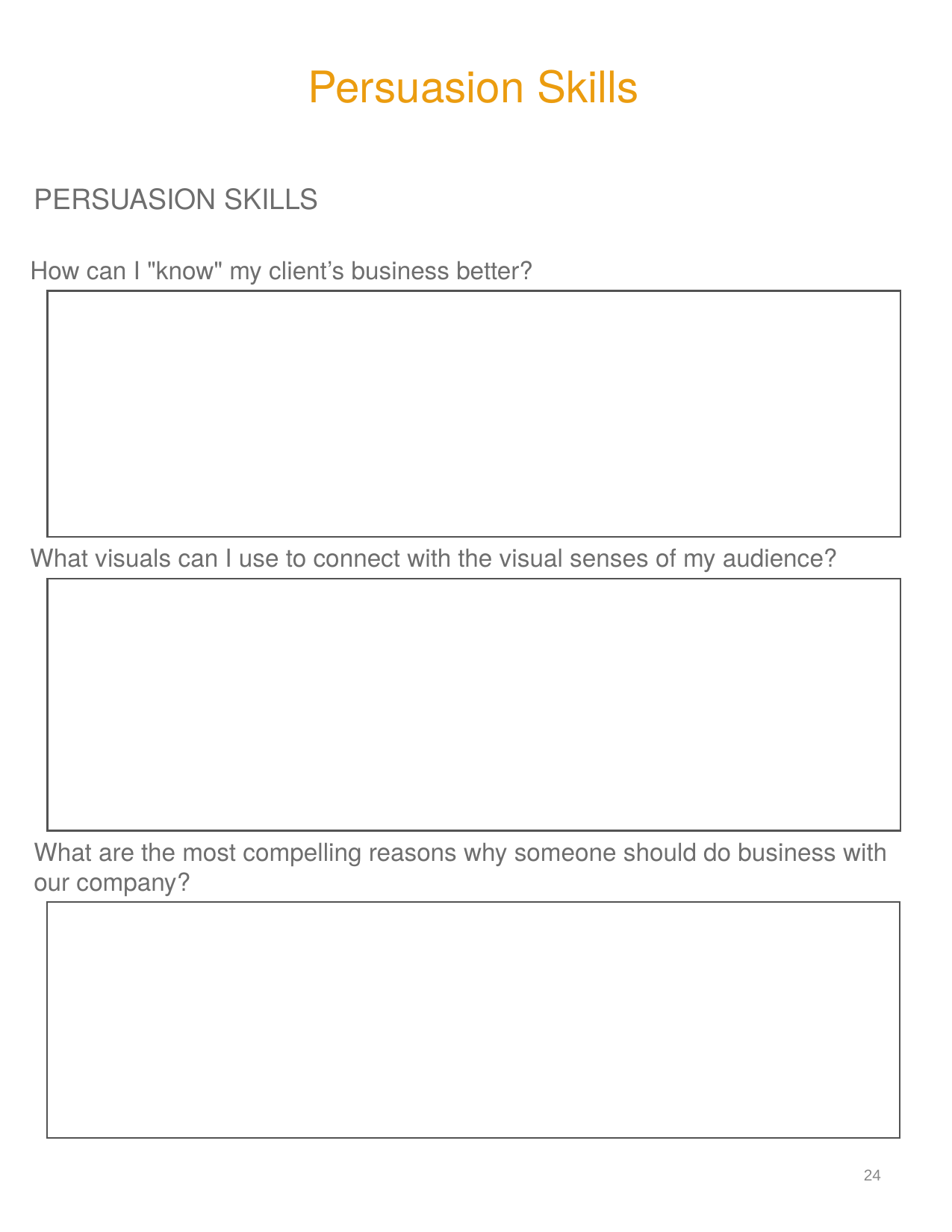

Persuasion Skills
PERSUASION SKILLS
How can I "know" my client’s business better?

What visuals can I use to connect with the visual senses of my audience?

What are the most compelling reasons why someone should do business with our company?

24